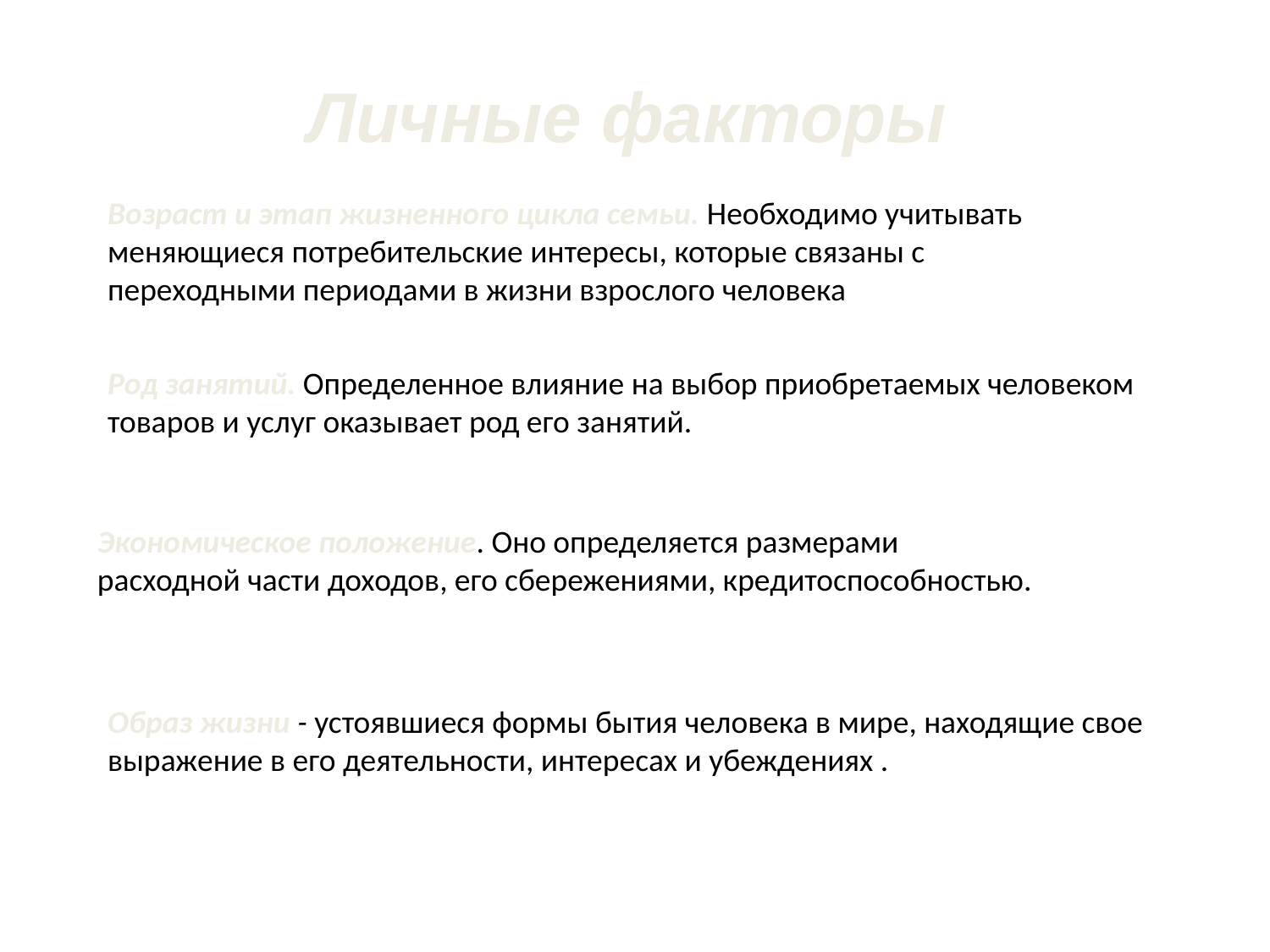

# Личные факторы
Возраст и этап жизненного цикла семьи. Необходимо учитывать меняющиеся потребительские интересы, которые связаны с переходными периодами в жизни взрослого человека
Род занятий. Определенное влияние на выбор приобретаемых человеком товаров и услуг оказывает род его занятий.
Экономическое положение. Оно определяется размерами расходной части доходов, его сбережениями, кредитоспособностью.
Образ жизни - устоявшиеся формы бытия человека в мире, находящие свое выражение в его деятельности, интересах и убеждениях .